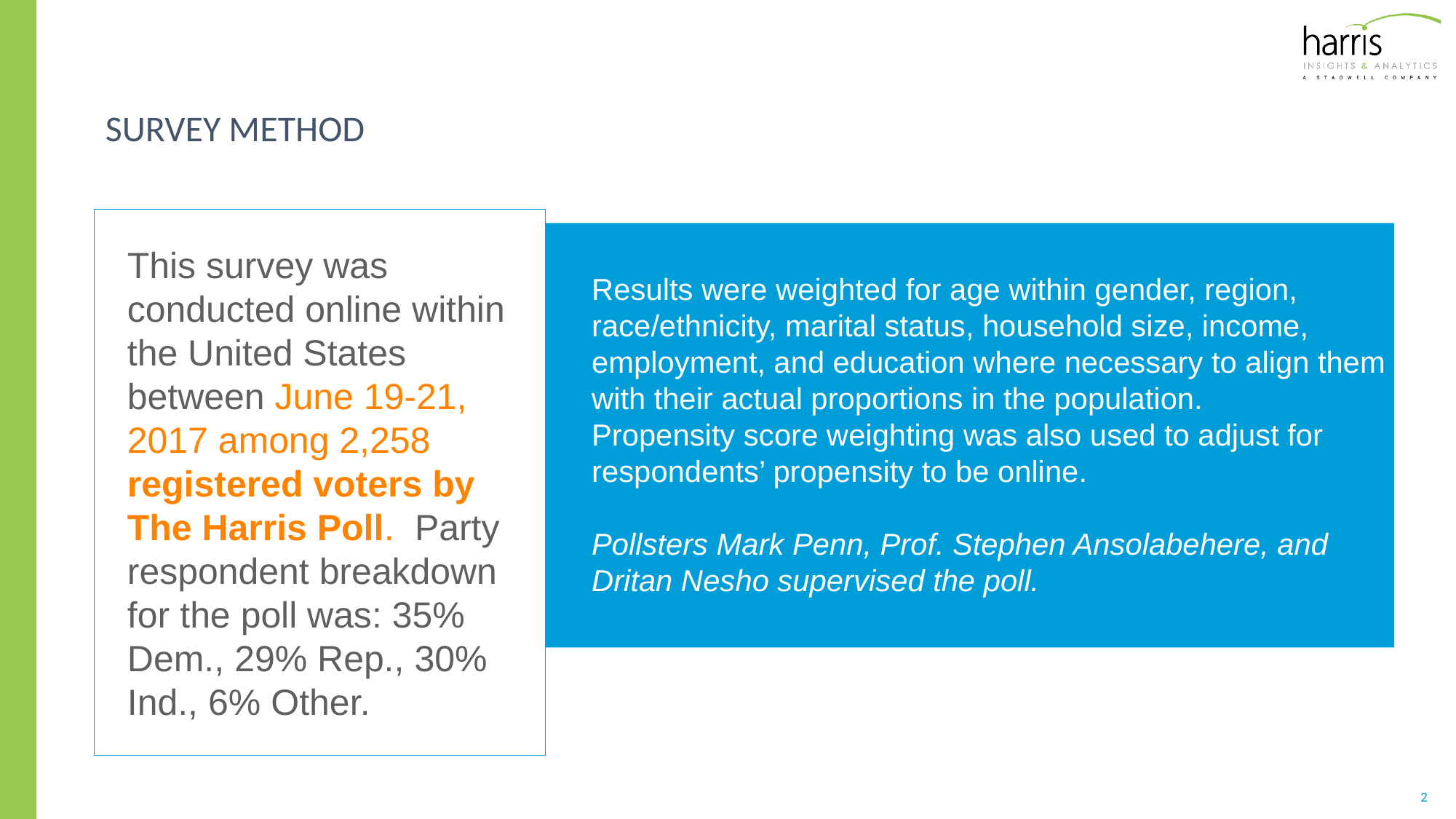

# Survey method
This survey was conducted online within the United States between June 19-21, 2017 among 2,258 registered voters by The Harris Poll.  Party respondent breakdown for the poll was: 35% Dem., 29% Rep., 30% Ind., 6% Other.

Results were weighted for age within gender, region, race/ethnicity, marital status, household size, income, employment, and education where necessary to align them with their actual proportions in the population.
Propensity score weighting was also used to adjust for respondents’ propensity to be online.

Pollsters Mark Penn, Prof. Stephen Ansolabehere, and Dritan Nesho supervised the poll.